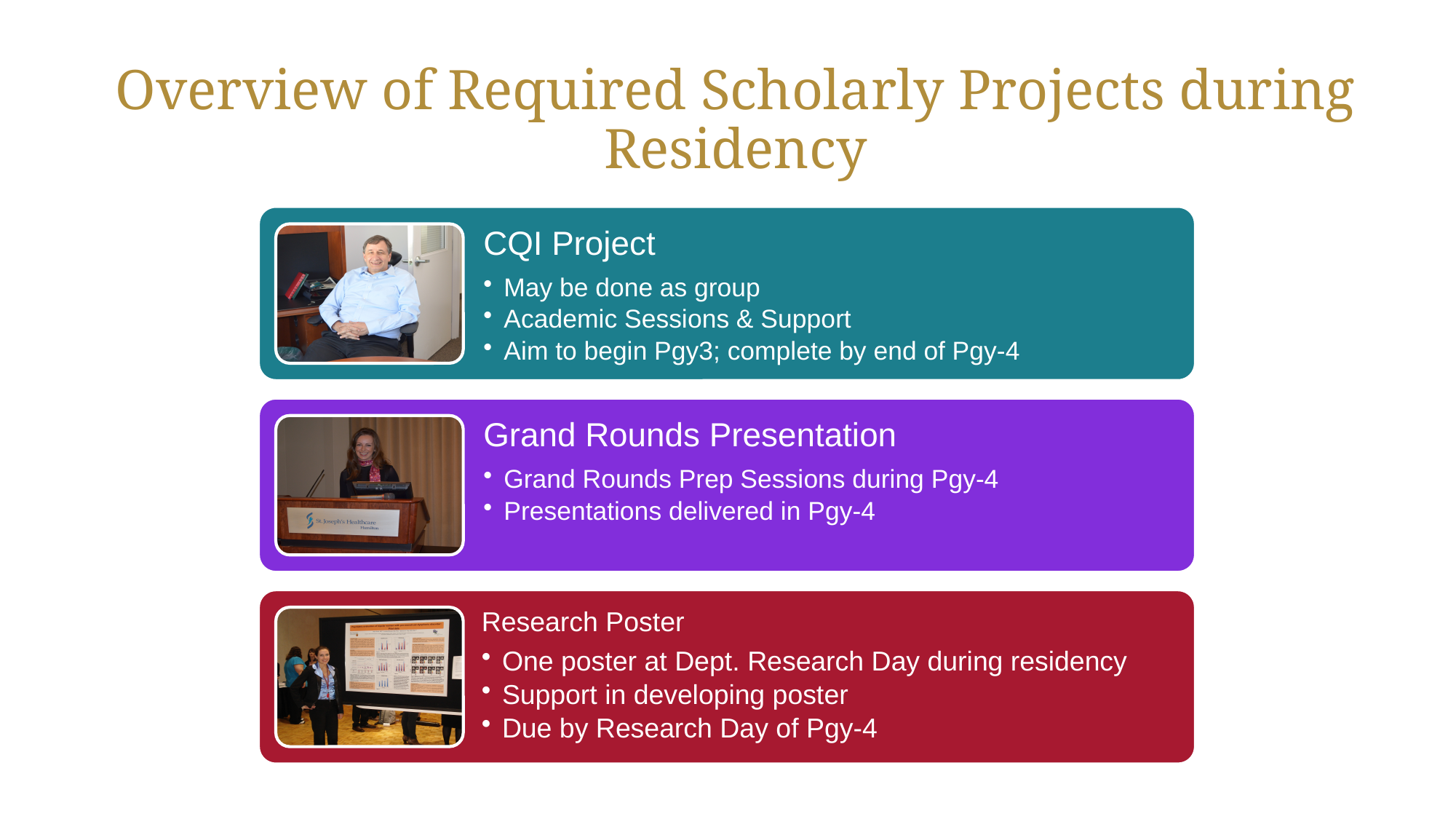

# Overview of Required Scholarly Projects during Residency
CQI Project
May be done as group
Academic Sessions & Support
Aim to begin Pgy3; complete by end of Pgy-4
Grand Rounds Presentation
Grand Rounds Prep Sessions during Pgy-4
Presentations delivered in Pgy-4
Research Poster
One poster at Dept. Research Day during residency
Support in developing poster
Due by Research Day of Pgy-4